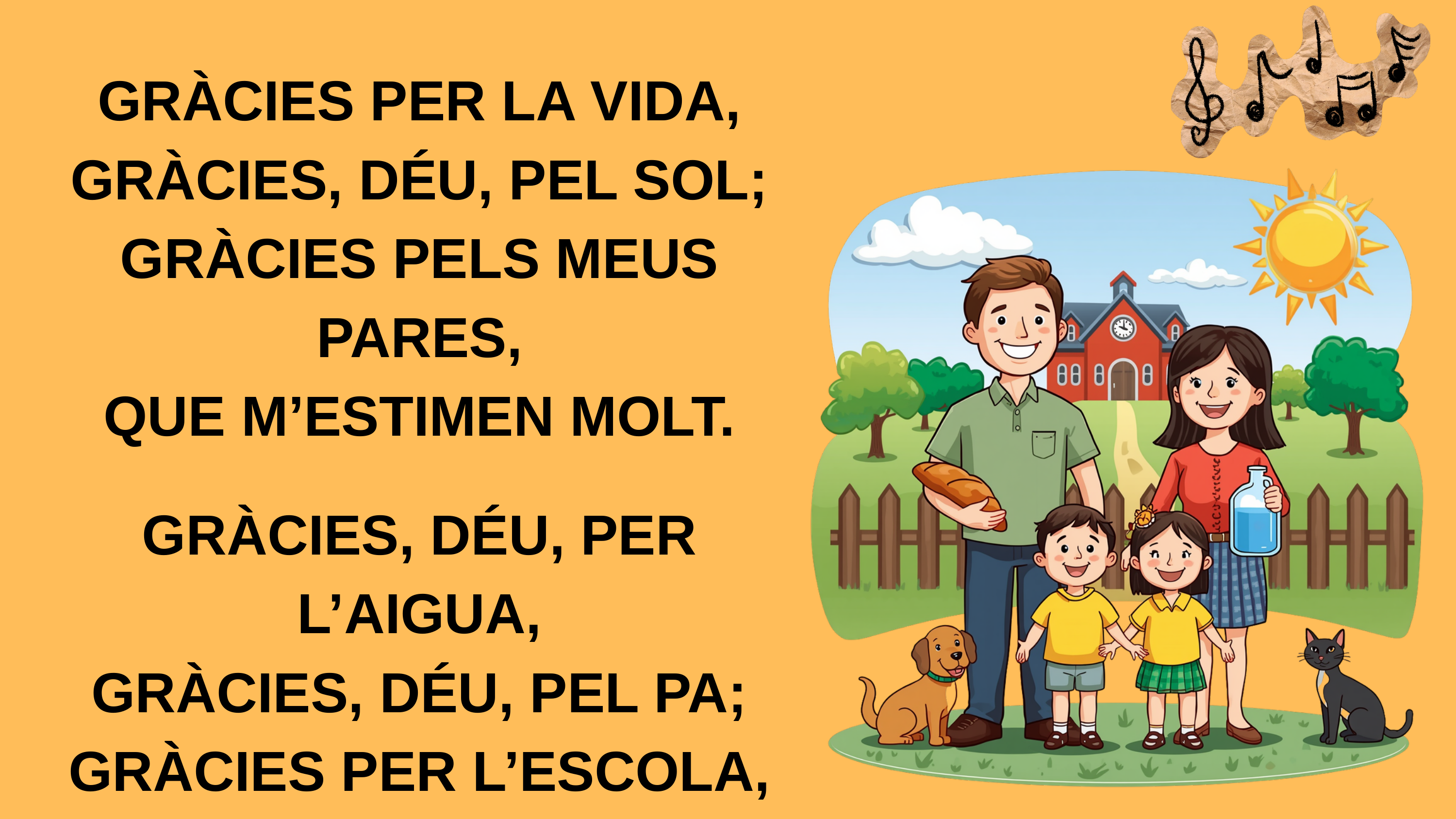

GRÀCIES PER LA VIDA,
GRÀCIES, DÉU, PEL SOL;
GRÀCIES PELS MEUS PARES,
QUE M’ESTIMEN MOLT.

GRÀCIES, DÉU, PER L’AIGUA,
GRÀCIES, DÉU, PEL PA;
GRÀCIES PER L’ESCOLA,
QUE M’HO HA ENSENYAT.